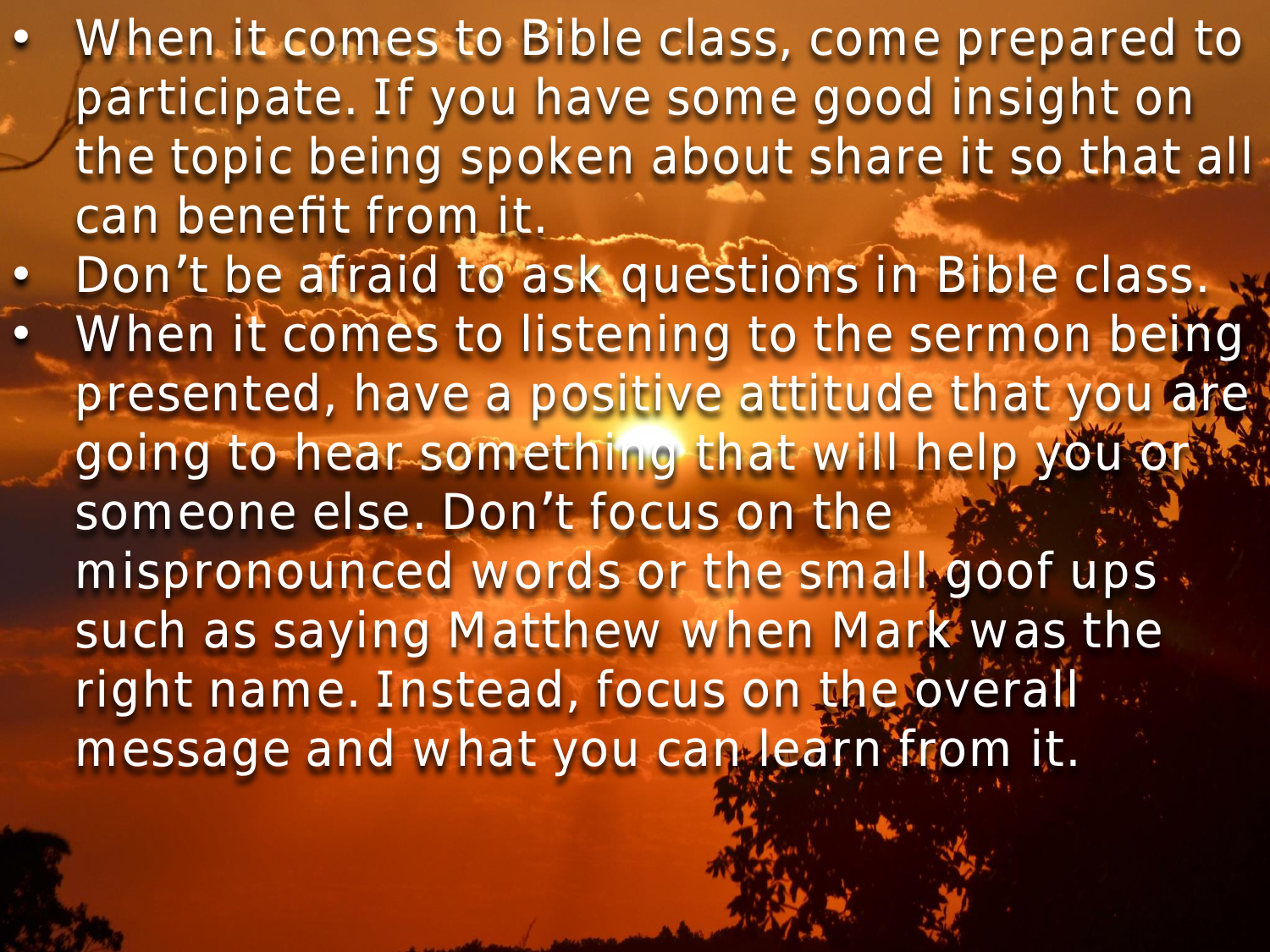

When it comes to Bible class, come prepared to participate. If you have some good insight on the topic being spoken about share it so that all can benefit from it.
Don’t be afraid to ask questions in Bible class.
When it comes to listening to the sermon being presented, have a positive attitude that you are going to hear something that will help you or someone else. Don’t focus on the mispronounced words or the small goof ups such as saying Matthew when Mark was the right name. Instead, focus on the overall message and what you can learn from it.